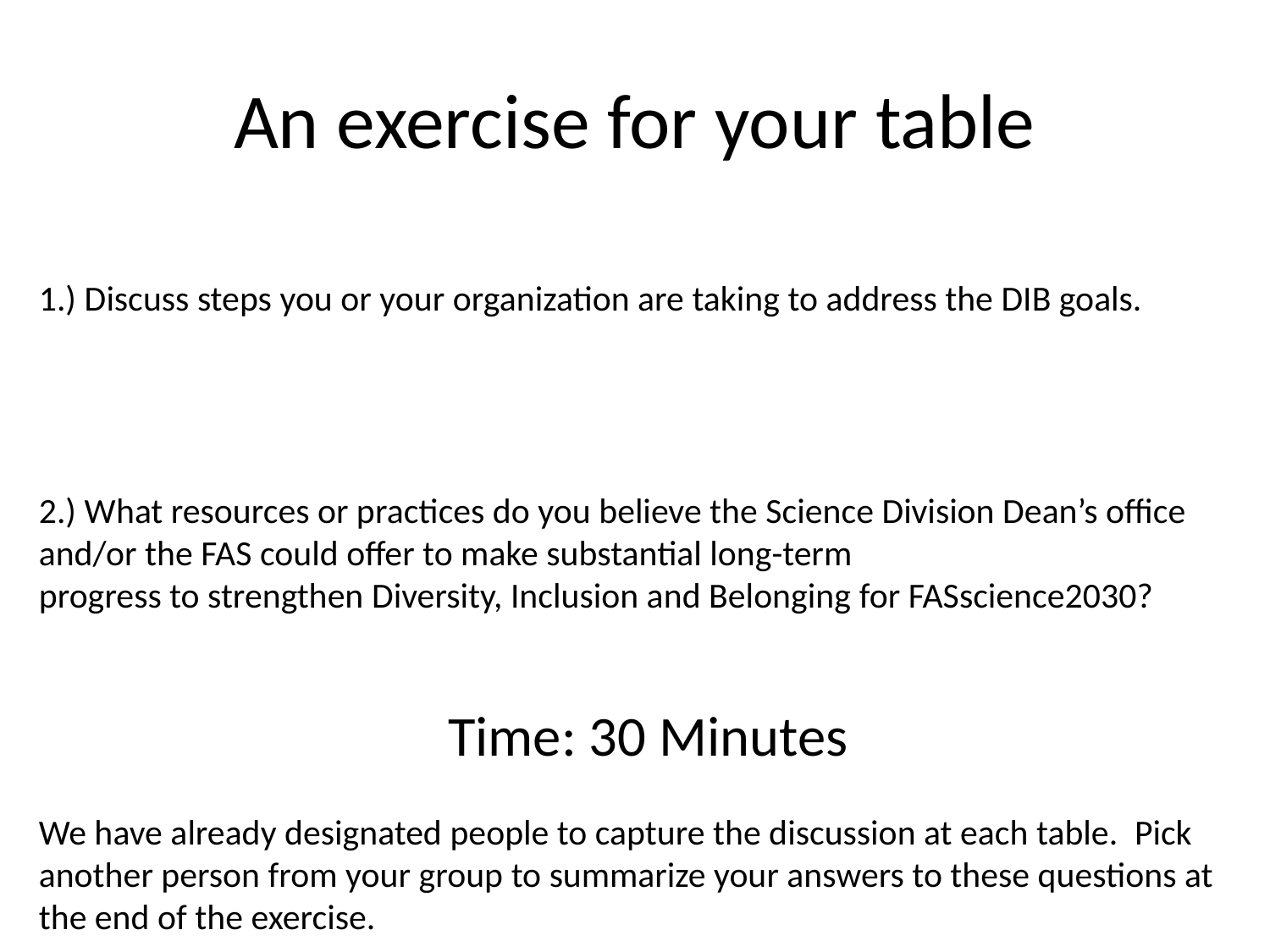

# An exercise for your table
1.) Discuss steps you or your organization are taking to address the DIB goals.

2.) What resources or practices do you believe the Science Division Dean’s office and/or the FAS could offer to make substantial long-term progress to strengthen Diversity, Inclusion and Belonging for FASscience2030?

Time: 30 Minutes

We have already designated people to capture the discussion at each table.  Pick another person from your group to summarize your answers to these questions at the end of the exercise.